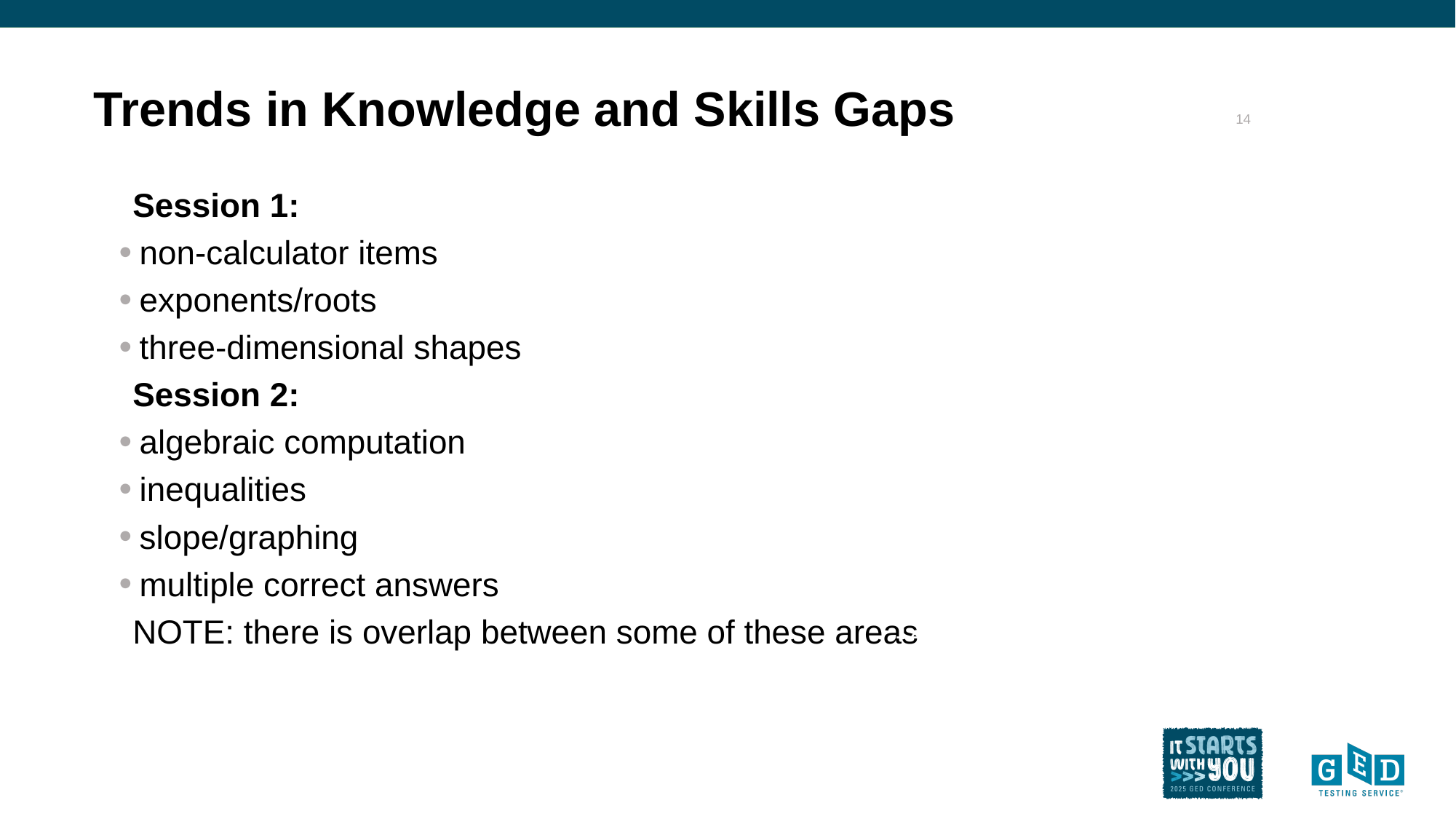

14
# Trends in Knowledge and Skills Gaps
Session 1:
non-calculator items
exponents/roots
three-dimensional shapes
Session 2:
algebraic computation
inequalities
slope/graphing
multiple correct answers
NOTE: there is overlap between some of these areas
Tuesdays for Teachers
November 16, 2021
3:30 – 5:00 p.m. (ET)
12:30 – 2:00 p.m. (PT)